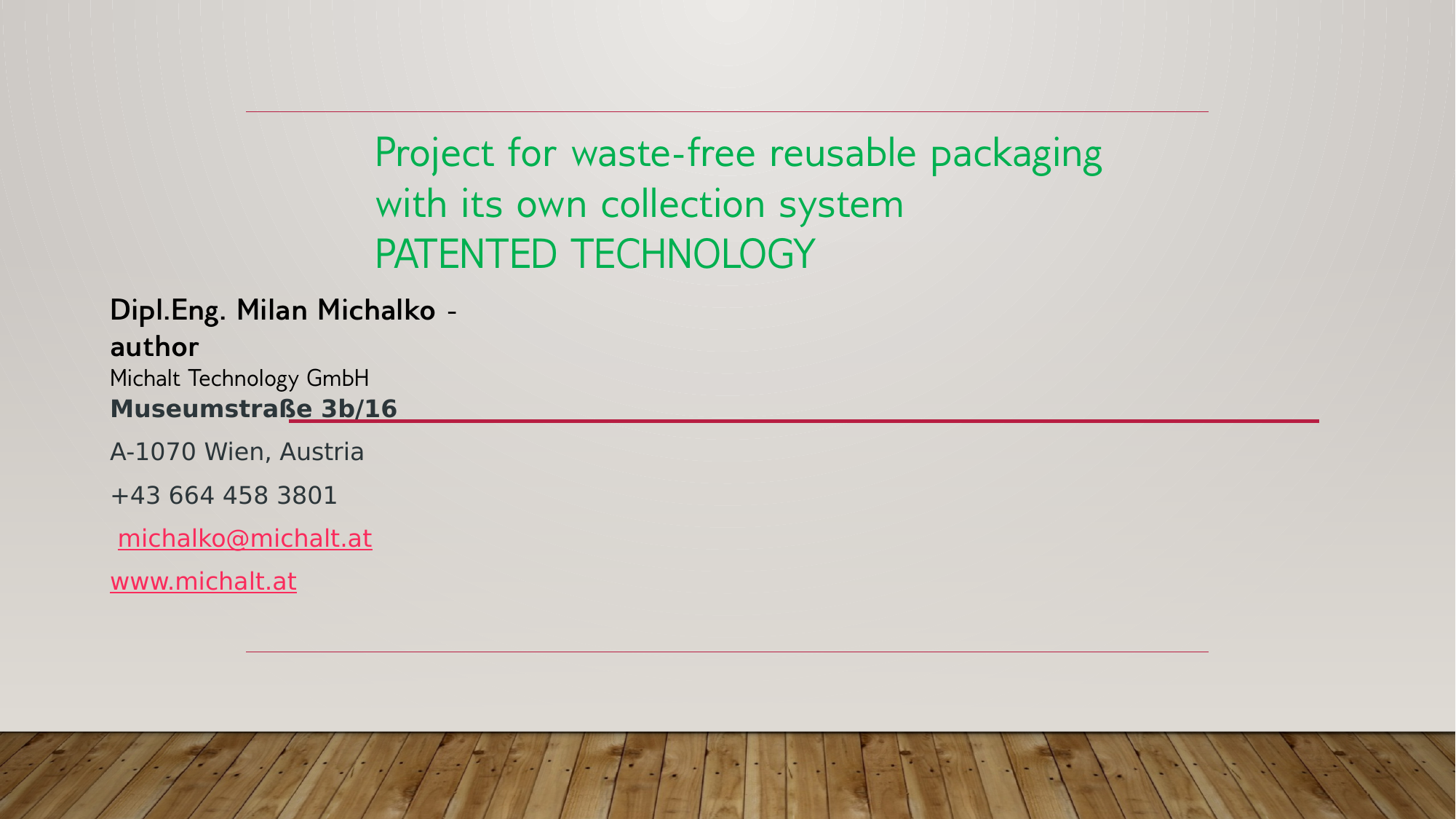

Project for waste-free reusable packaging with its own collection system
PATENTED TECHNOLOGY

Dipl.Eng. Milan Michalko - author
Michalt Technology GmbH
Museumstraße 3b/16
A-1070 Wien, Austria
+43 664 458 3801
 michalko@michalt.at
www.michalt.at